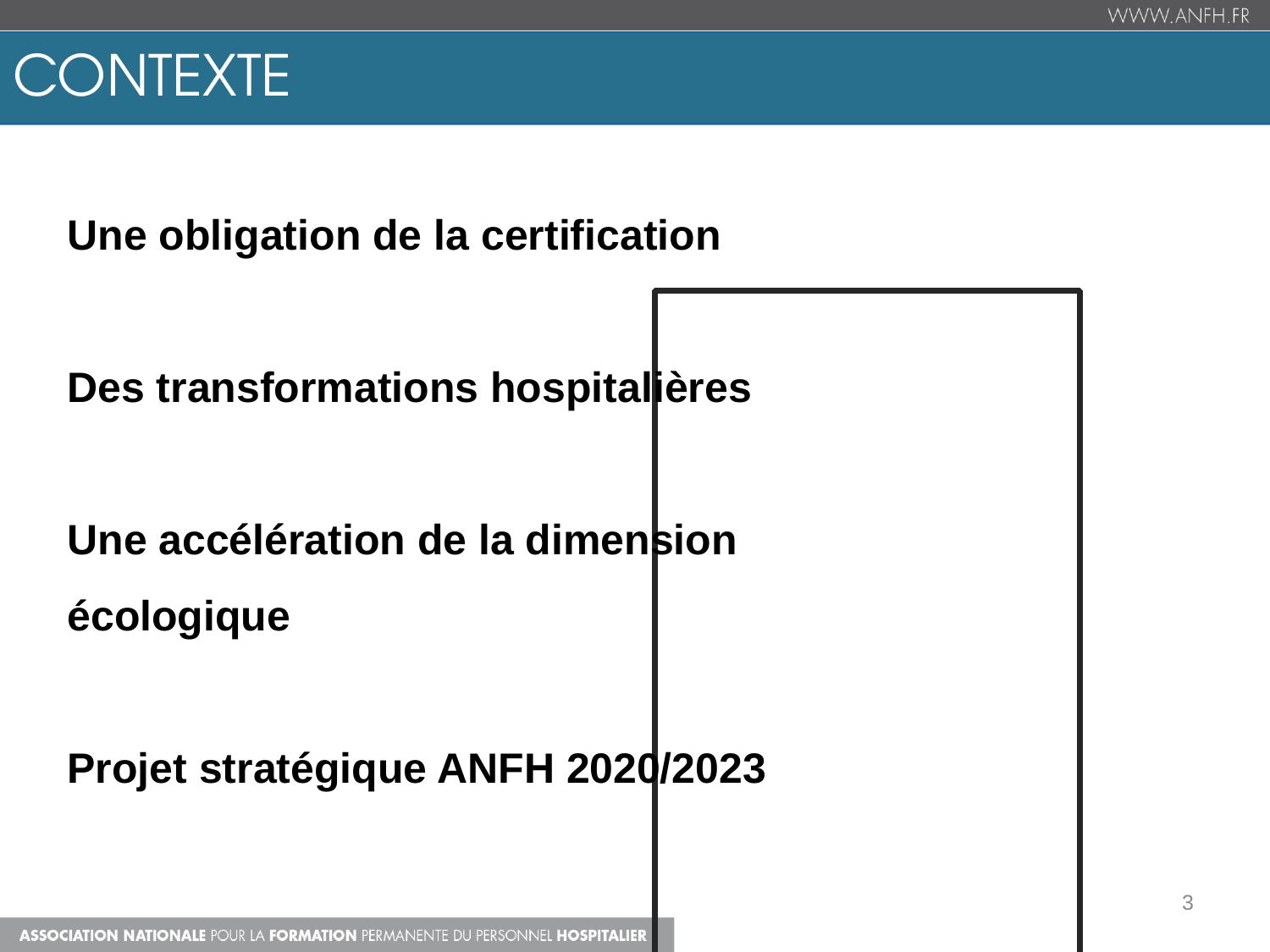

CONTEXTE
Une obligation de la certification

Des transformations hospitalières

Une accélération de la dimension écologique

Projet stratégique ANFH 2020/2023
3